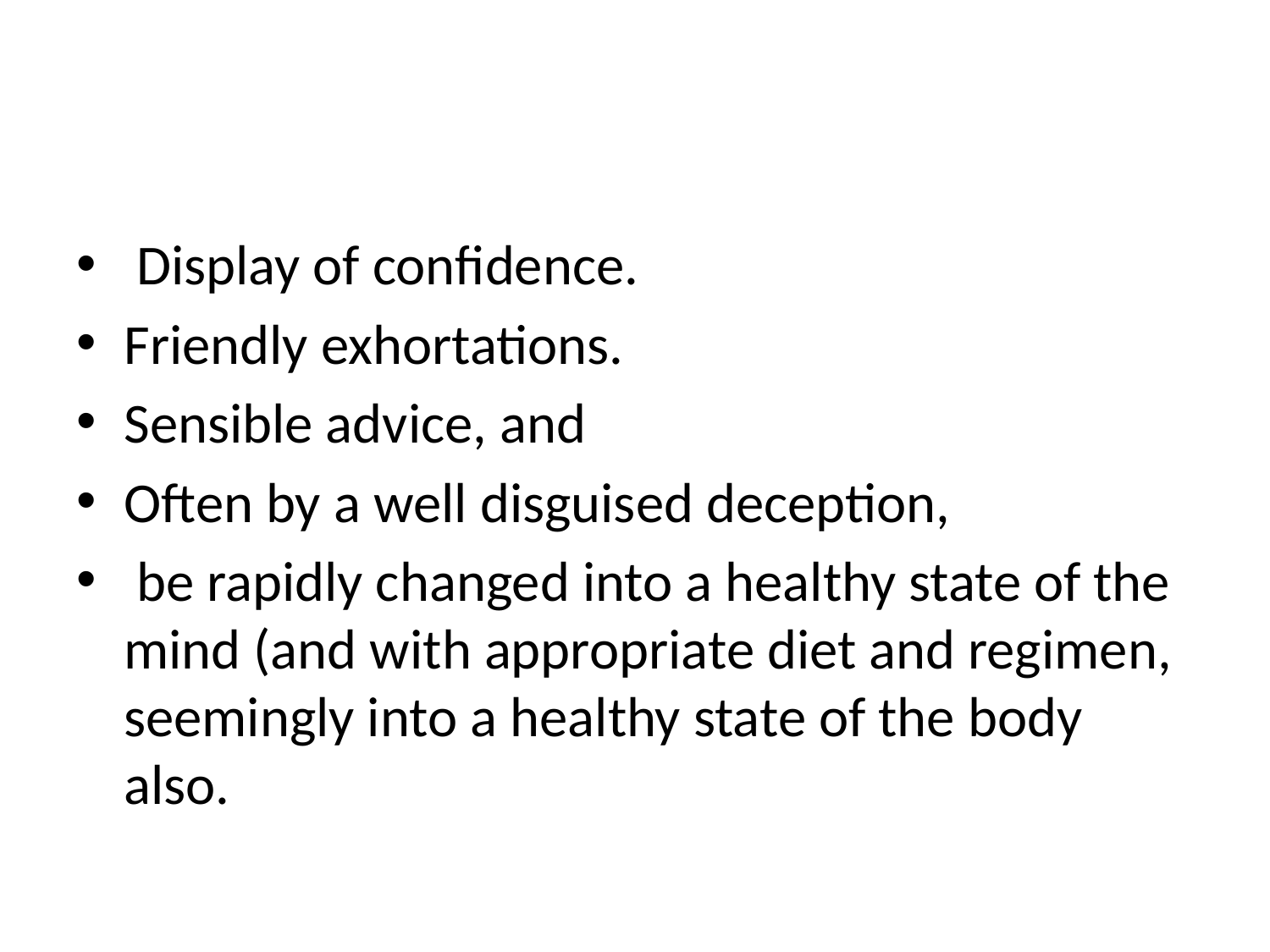

#
 Display of confidence.
Friendly exhortations.
Sensible advice, and
Often by a well disguised deception,
 be rapidly changed into a healthy state of the mind (and with appropriate diet and regimen, seemingly into a healthy state of the body also.